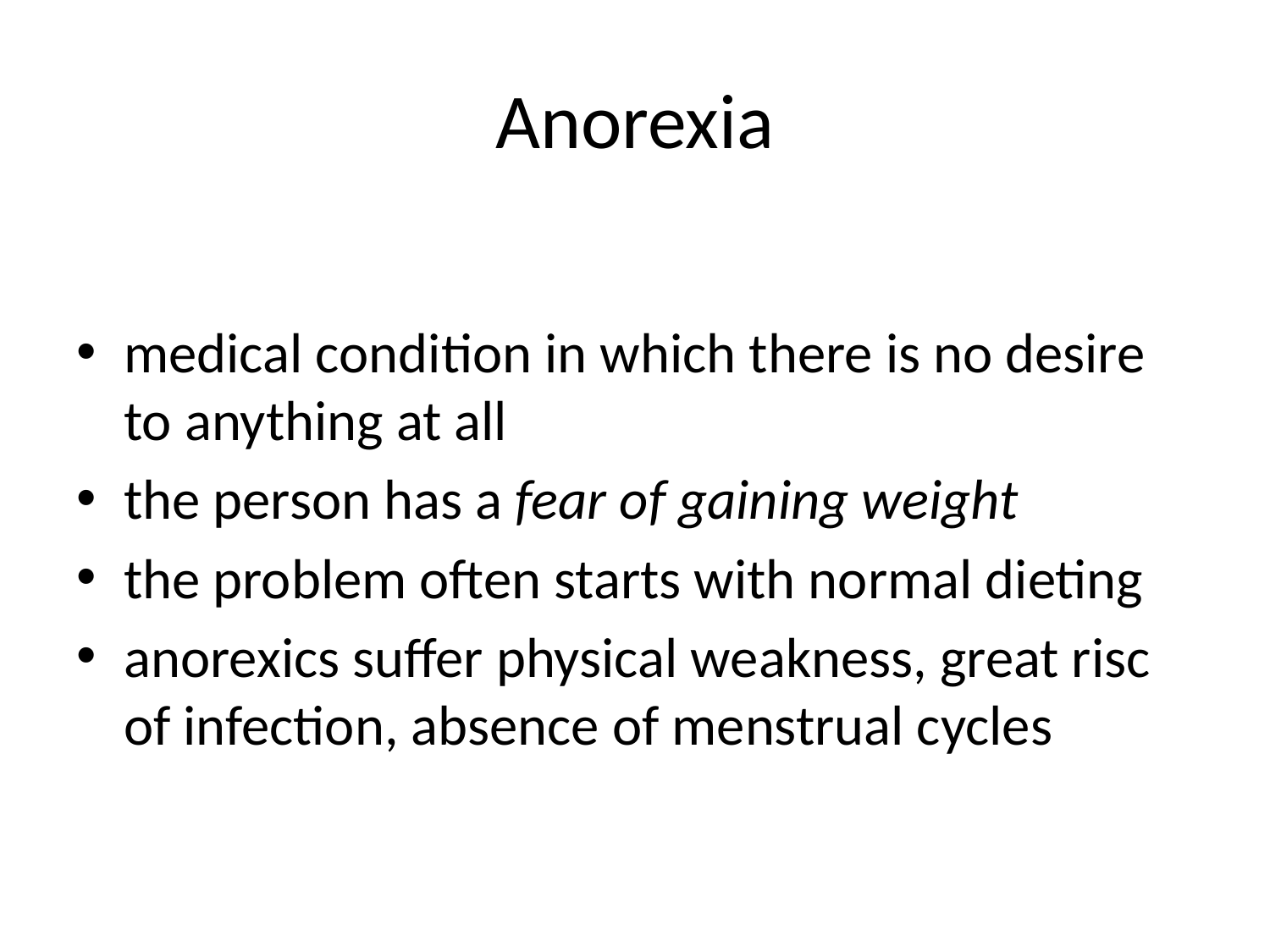

# Anorexia
medical condition in which there is no desire to anything at all
the person has a fear of gaining weight
the problem often starts with normal dieting
anorexics suffer physical weakness, great risc of infection, absence of menstrual cycles